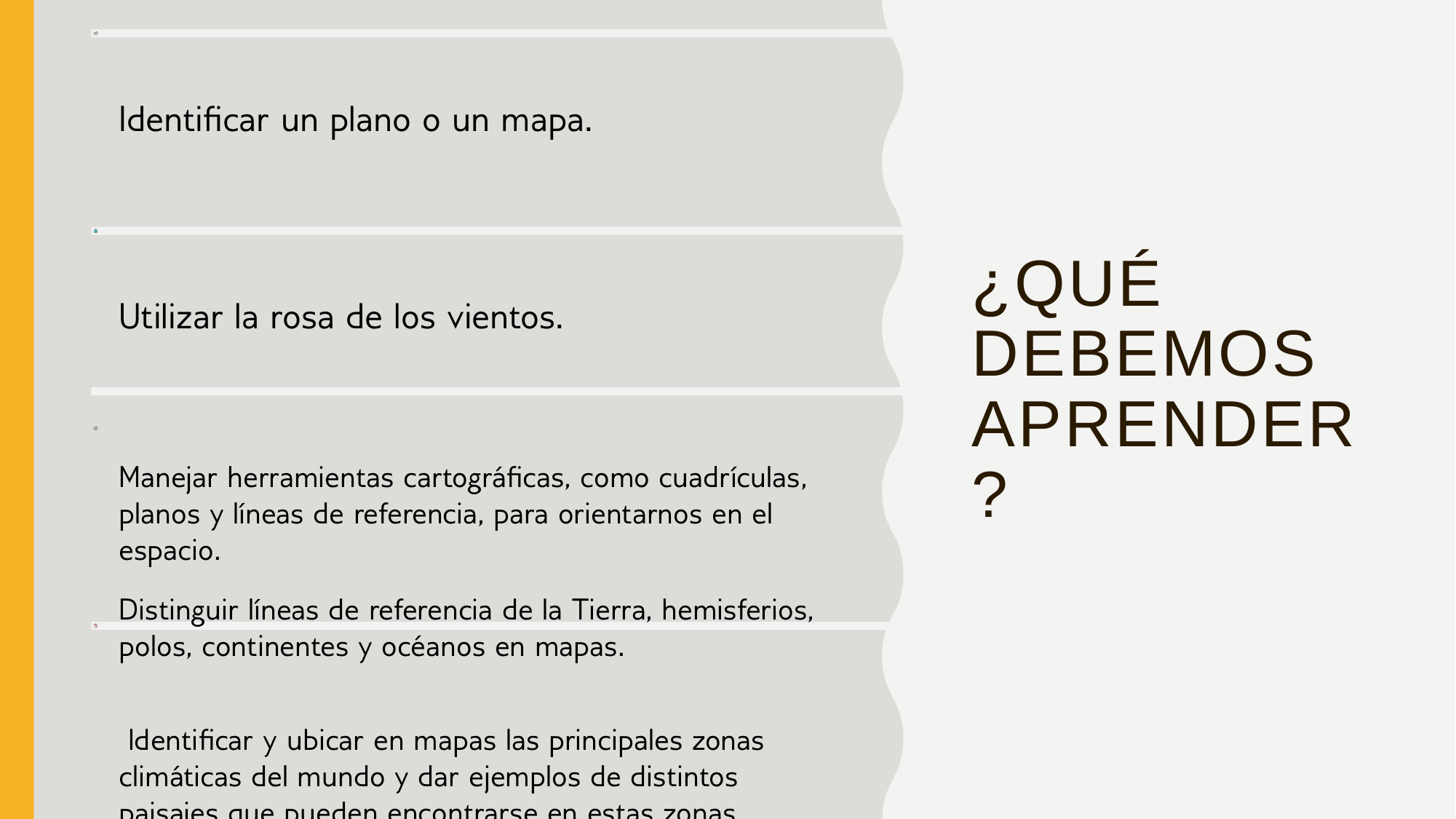

Identificar un plano o un mapa.
Utilizar la rosa de los vientos.
Manejar herramientas cartográficas, como cuadrículas, planos y líneas de referencia, para orientarnos en el espacio.
Distinguir líneas de referencia de la Tierra, hemisferios, polos, continentes y océanos en mapas.

 Identificar y ubicar en mapas las principales zonas climáticas del mundo y dar ejemplos de distintos paisajes que pueden encontrarse en estas zonas.
# ¿qué debemos aprender?